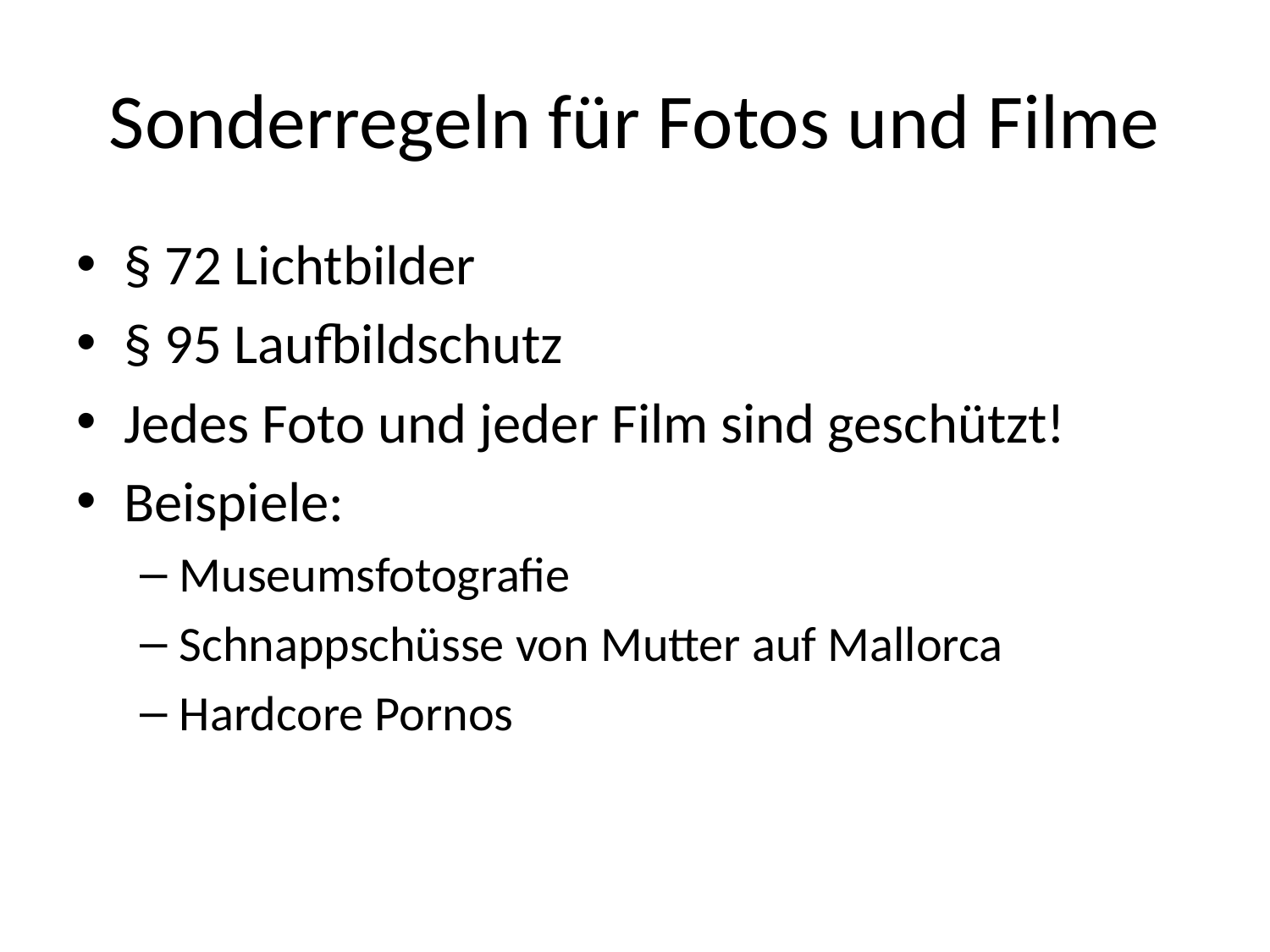

# Sonderregeln für Fotos und Filme
§ 72 Lichtbilder
§ 95 Laufbildschutz
Jedes Foto und jeder Film sind geschützt!
Beispiele:
Museumsfotografie
Schnappschüsse von Mutter auf Mallorca
Hardcore Pornos